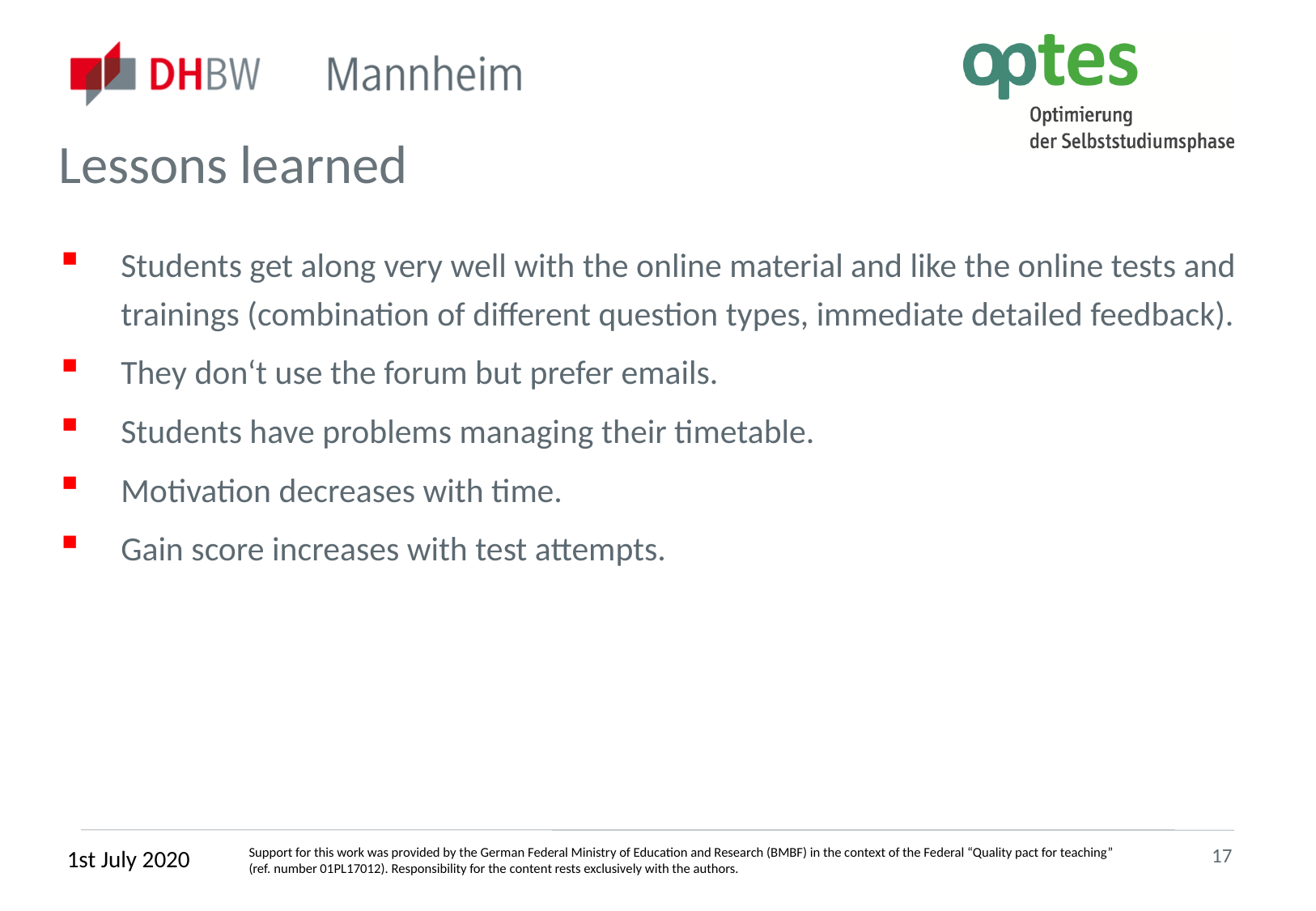

Lessons learned
Students get along very well with the online material and like the online tests and trainings (combination of different question types, immediate detailed feedback).
They don‘t use the forum but prefer emails.
Students have problems managing their timetable.
Motivation decreases with time.
Gain score increases with test attempts.
17
1st July 2020